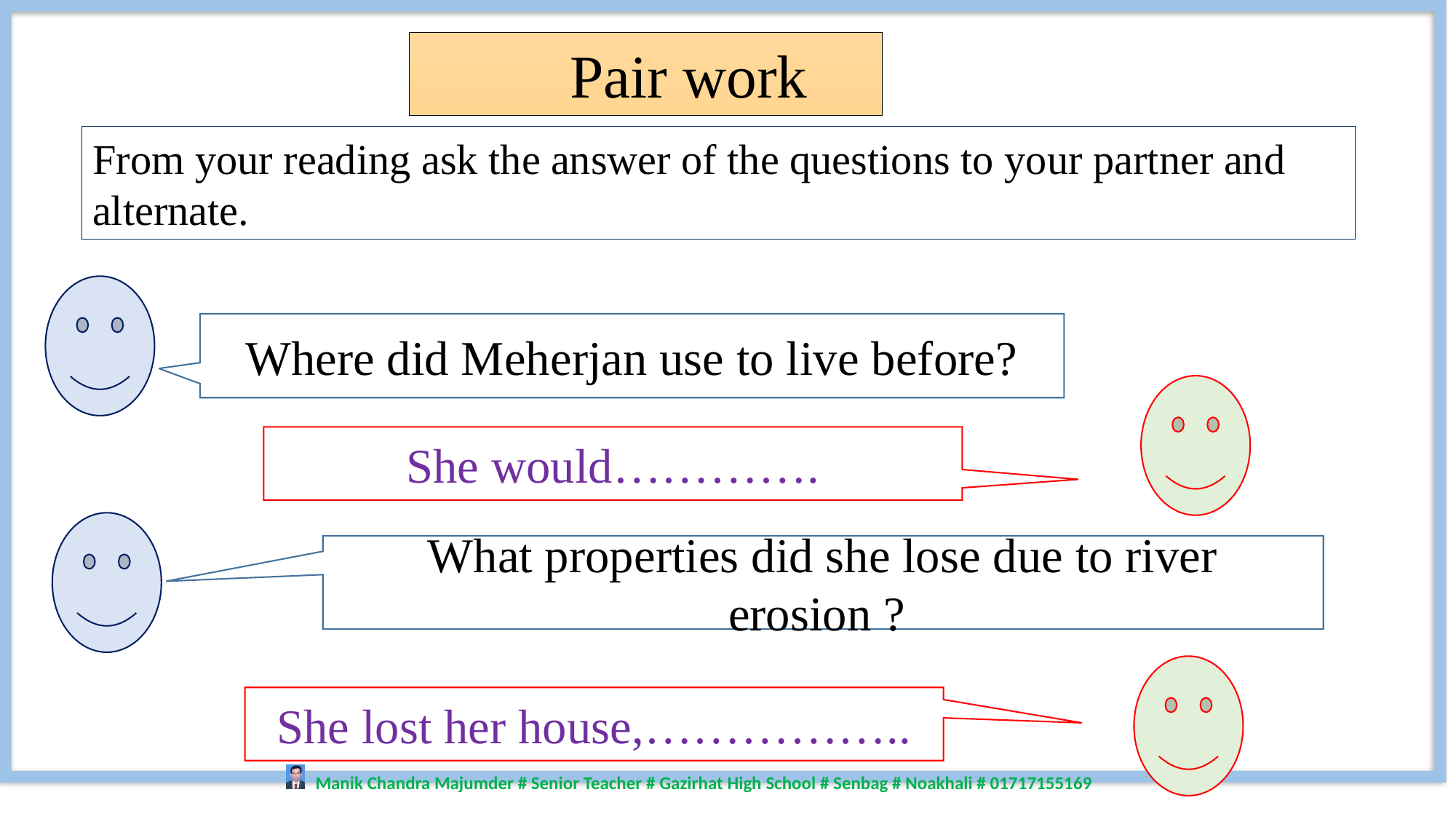

Pair work
From your reading ask the answer of the questions to your partner and  alternate.

Where did Meherjan use to live before?

She would………….

What properties did she lose due to river erosion ?

She lost her house,……………..